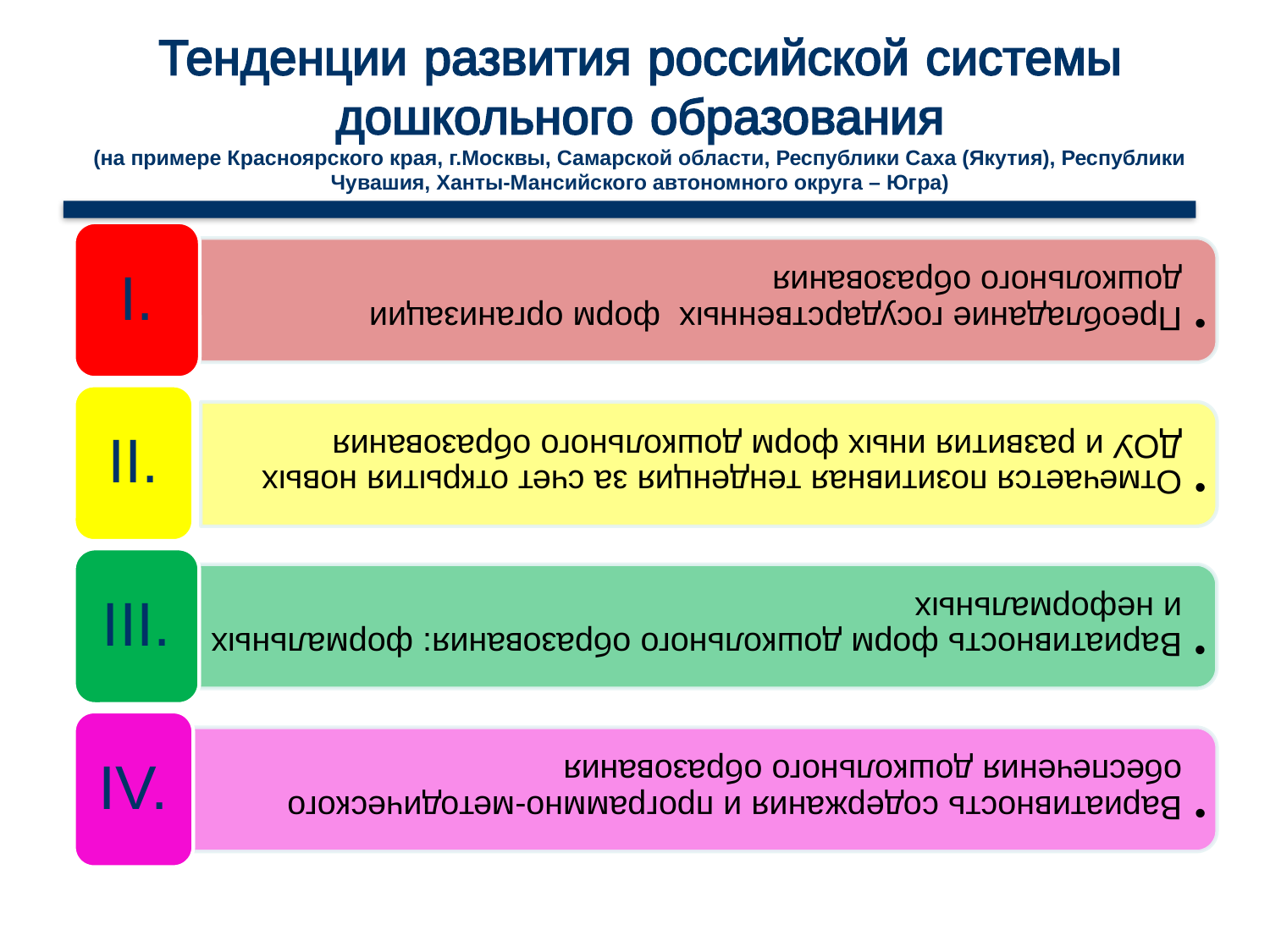

# Тенденции развития российской системы дошкольного образования (на примере Красноярского края, г.Москвы, Самарской области, Республики Саха (Якутия), Республики Чувашия, Ханты-Мансийского автономного округа – Югра)

Преобладание государственных  форм организации дошкольного образования
I.
Отмечается позитивная тенденция за счет открытия новых ДОУ и развития иных форм дошкольного образования
II.
Вариативность форм дошкольного образования: формальных и неформальных
III.
Вариативность содержания и программно-методического обеспечения дошкольного образования
IV.